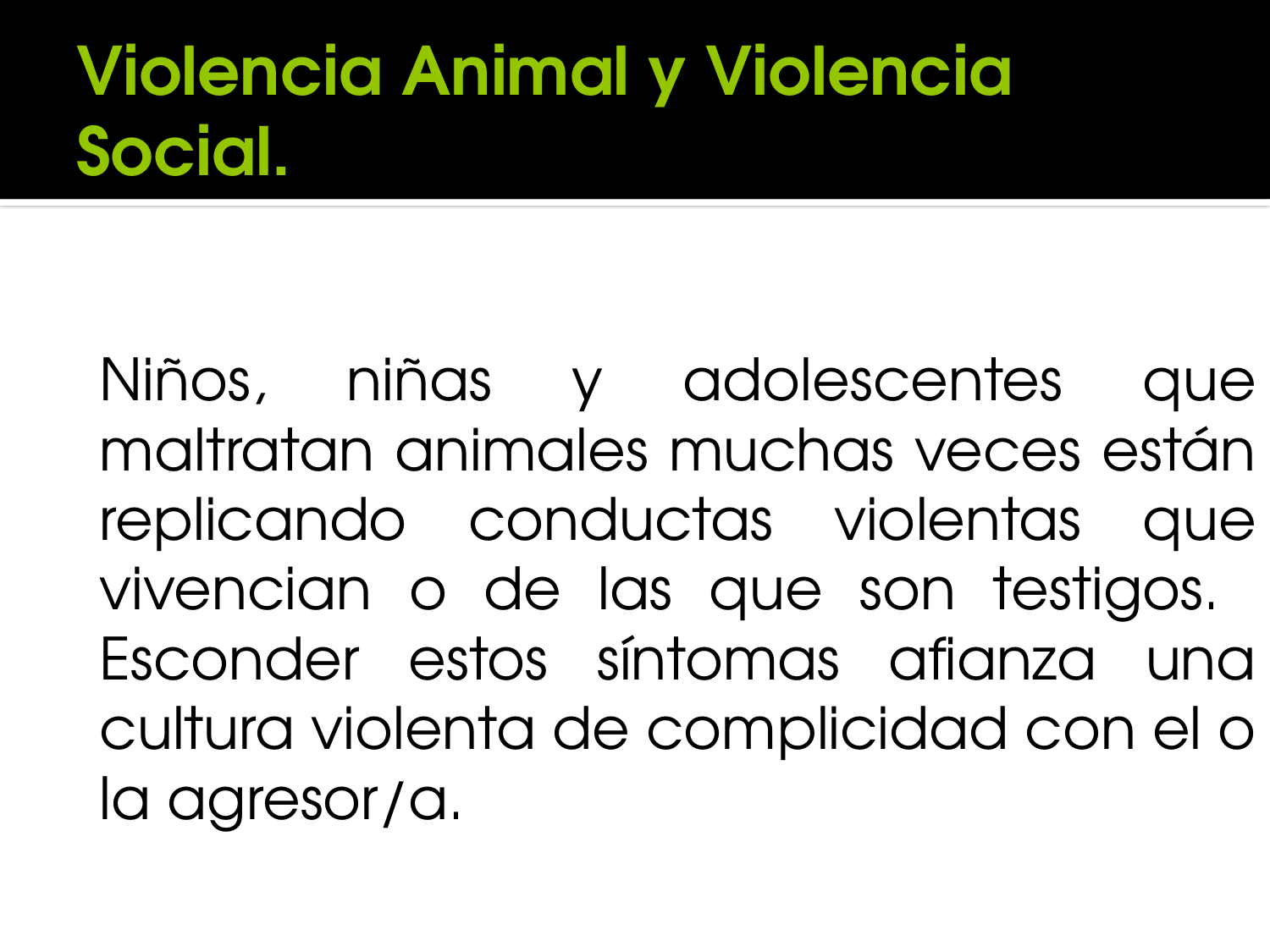

# Violencia Animal y Violencia Social.

Niños, niñas y adolescentes que maltratan animales muchas veces están replicando conductas violentas que vivencian o de las que son testigos.  Esconder estos síntomas afianza una cultura violenta de complicidad con el o la agresor/a.